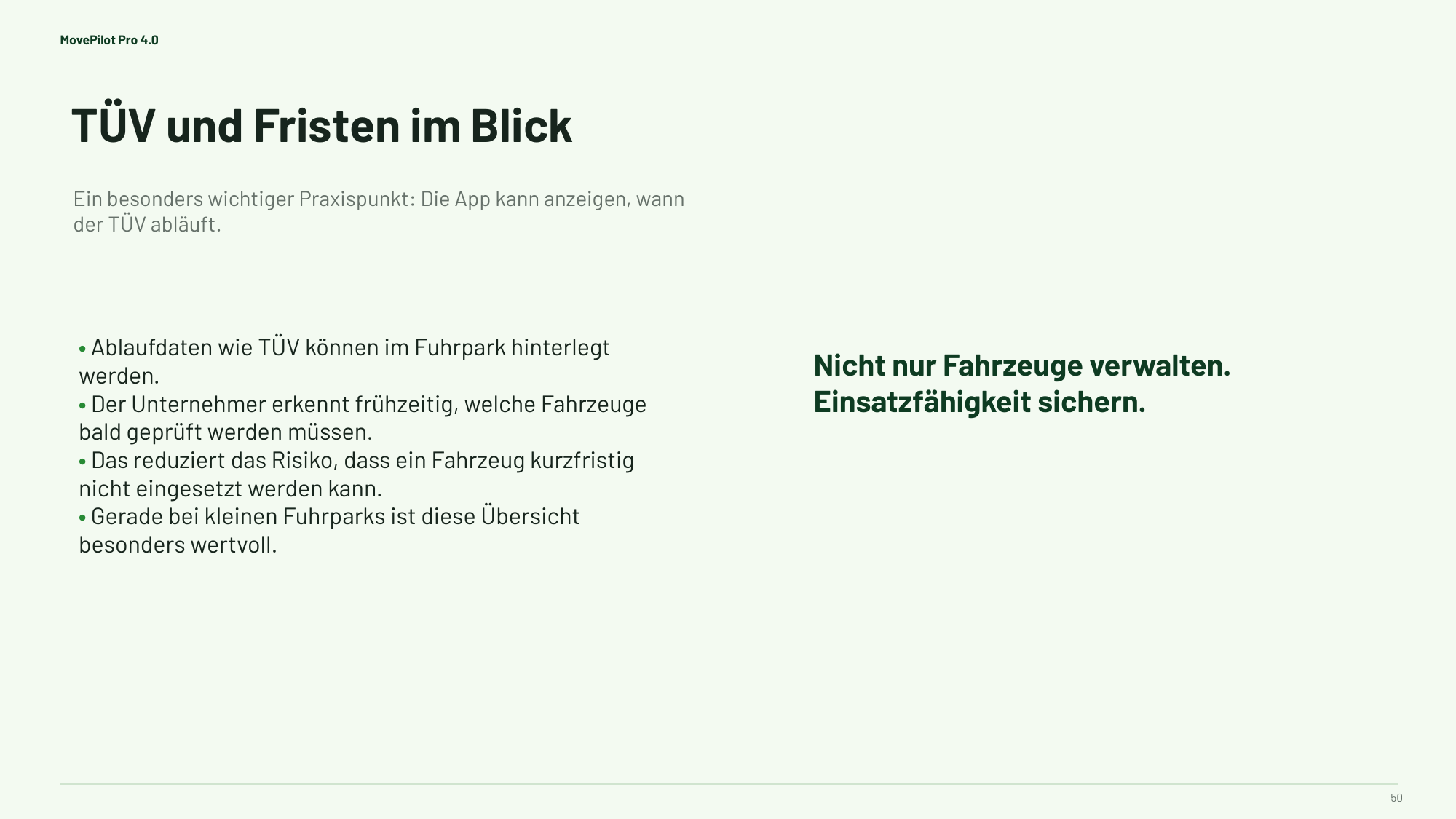

MovePilot Pro 4.0
TÜV und Fristen im Blick
Nicht nur Fahrzeuge verwalten.
Einsatzfähigkeit sichern.
Ein besonders wichtiger Praxispunkt: Die App kann anzeigen, wann der TÜV abläuft.
• Ablaufdaten wie TÜV können im Fuhrpark hinterlegt werden.
• Der Unternehmer erkennt frühzeitig, welche Fahrzeuge bald geprüft werden müssen.
• Das reduziert das Risiko, dass ein Fahrzeug kurzfristig nicht eingesetzt werden kann.
• Gerade bei kleinen Fuhrparks ist diese Übersicht besonders wertvoll.

50